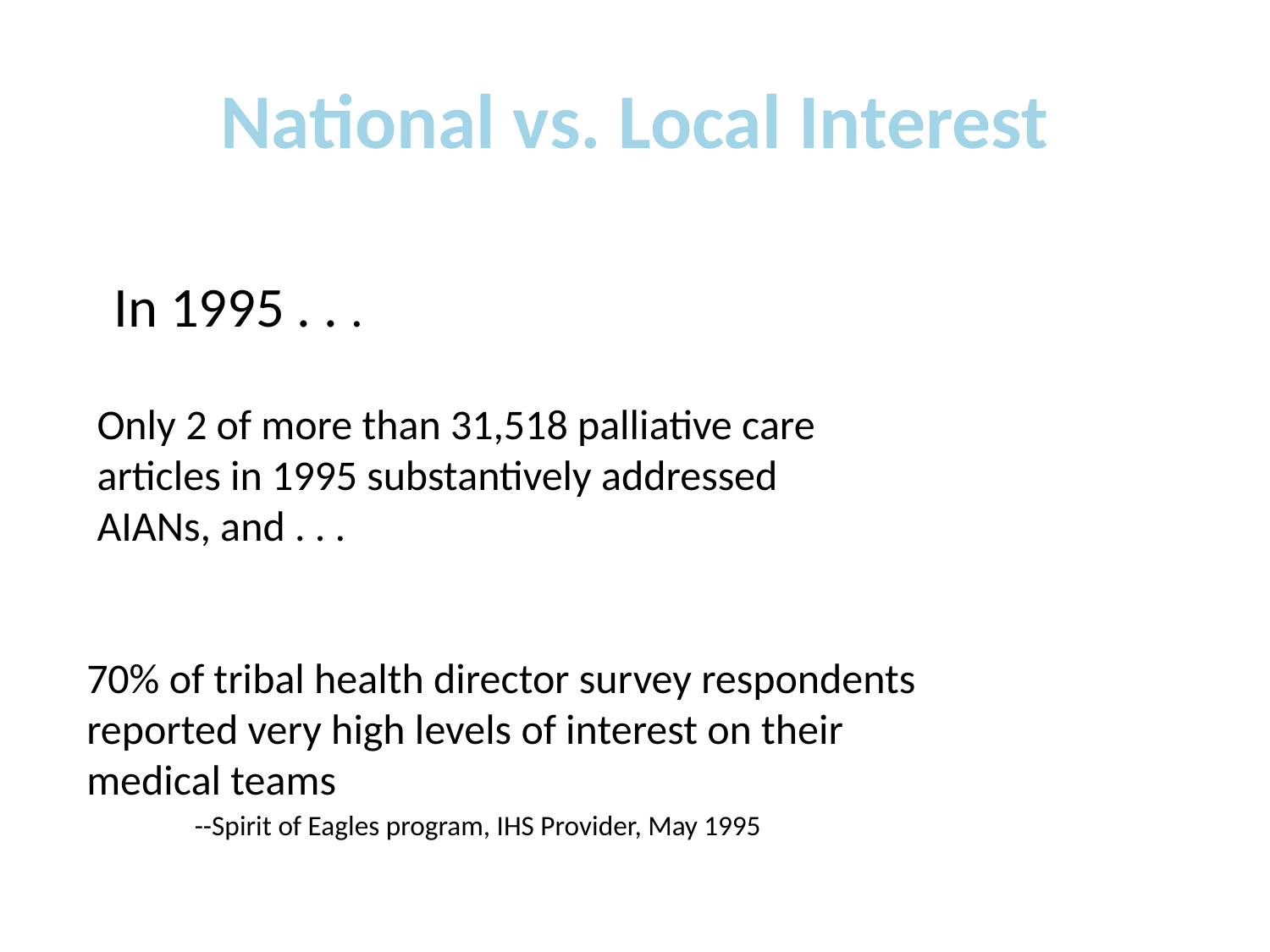

# National vs. Local Interest
In 1995 . . .
Only 2 of more than 31,518 palliative care articles in 1995 substantively addressed AIANs, and . . .

70% of tribal health director survey respondents reported very high levels of interest on their medical teams
               --Spirit of Eagles program, IHS Provider, May 1995